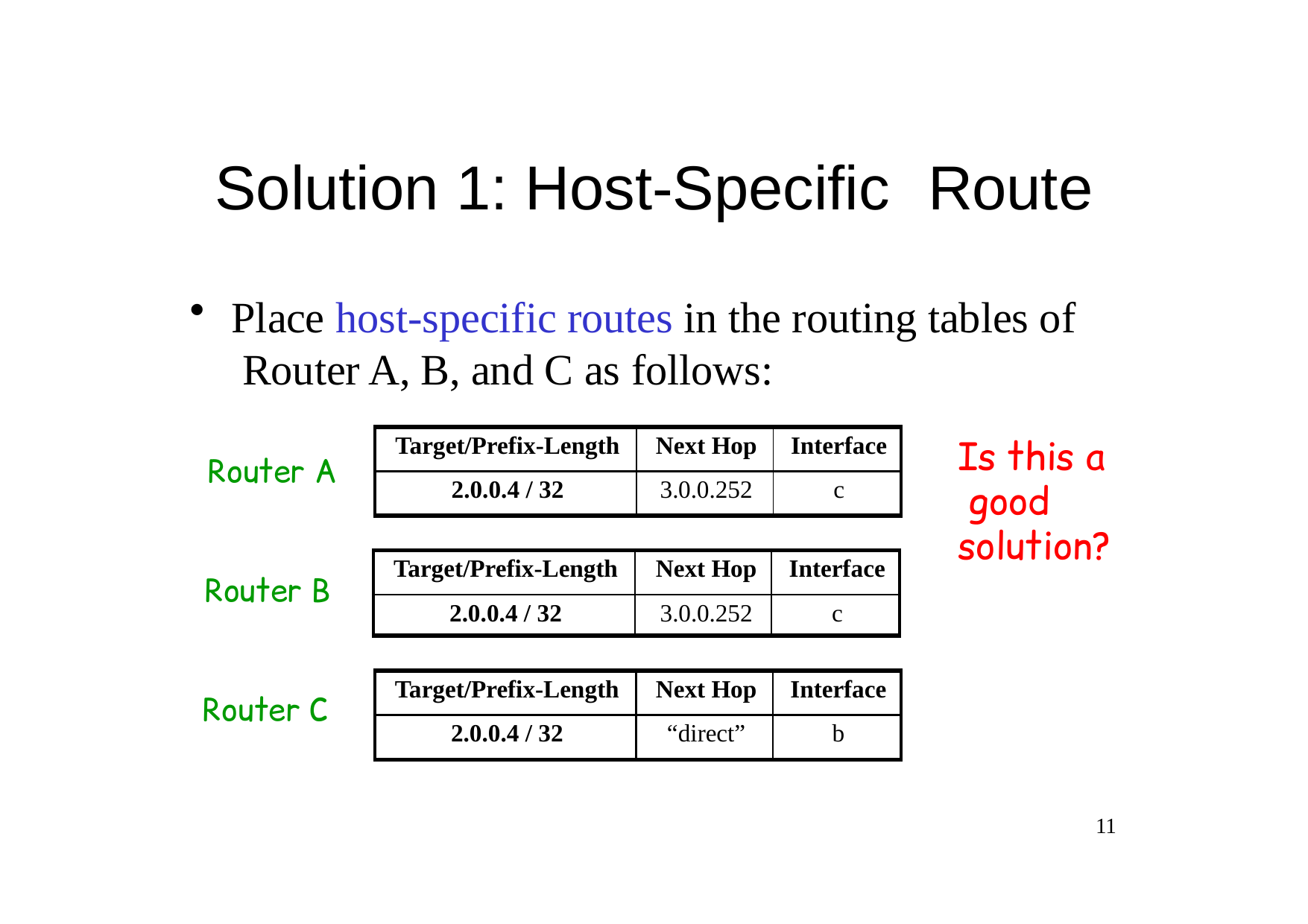

# Solution 1: Host-Specific	Route
Place host-specific routes in the routing tables of  Router A, B, and C as follows:
| Target/Prefix-Length | Next Hop | Interface |
| --- | --- | --- |
| 2.0.0.4 / 32 | 3.0.0.252 | c |
Is this a  good  solution?
Router A
| Target/Prefix-Length | Next Hop | Interface |
| --- | --- | --- |
| 2.0.0.4 / 32 | 3.0.0.252 | c |
Router B

Router C
| Target/Prefix-Length | Next Hop | Interface |
| --- | --- | --- |
| 2.0.0.4 / 32 | “direct” | b |
11